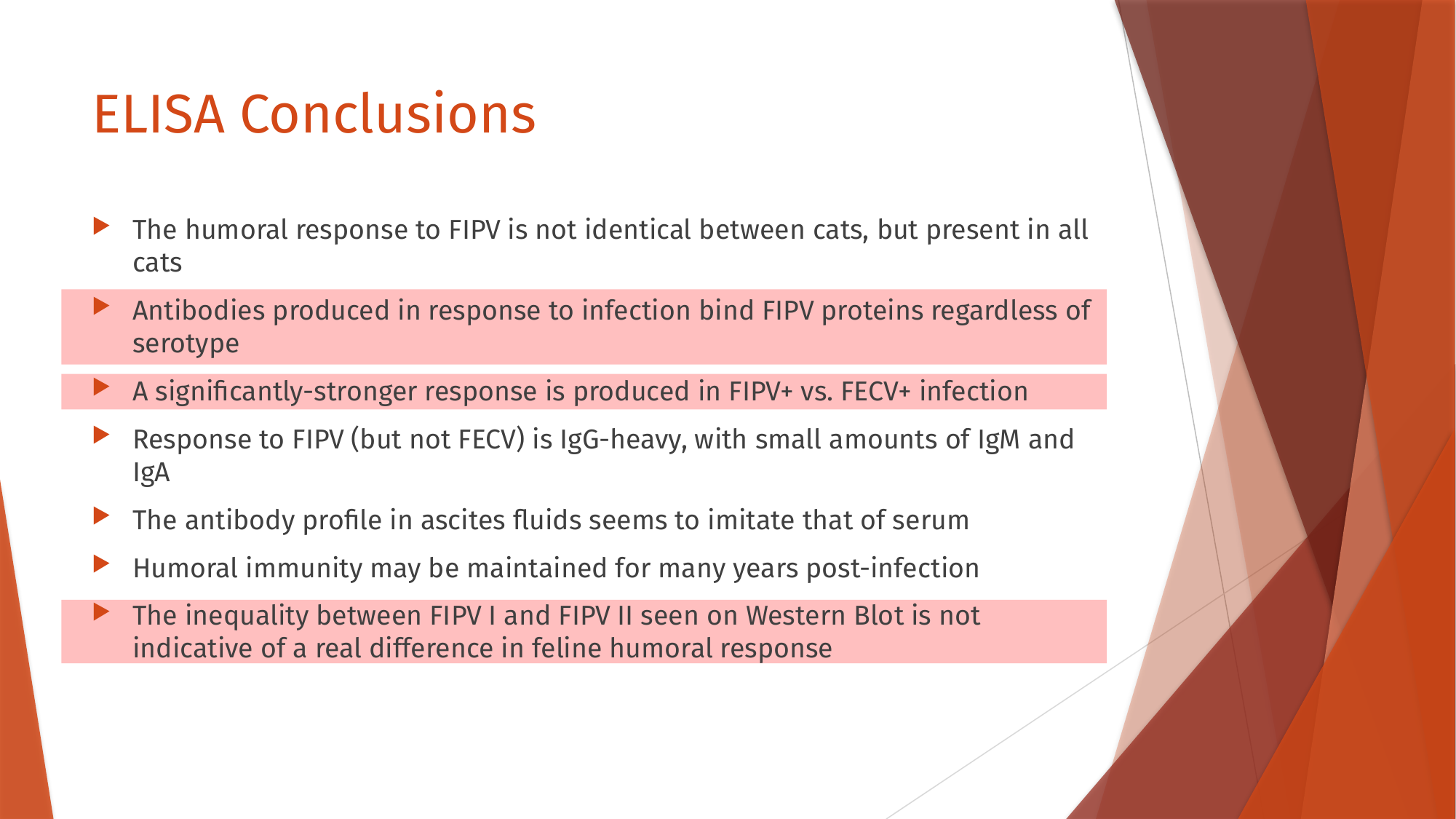

# ELISA Conclusions
The humoral response to FIPV is not identical between cats, but present in all cats
Antibodies produced in response to infection bind FIPV proteins regardless of serotype
A significantly-stronger response is produced in FIPV+ vs. FECV+ infection
Response to FIPV (but not FECV) is IgG-heavy, with small amounts of IgM and IgA
The antibody profile in ascites fluids seems to imitate that of serum
Humoral immunity may be maintained for many years post-infection
The inequality between FIPV I and FIPV II seen on Western Blot is not indicative of a real difference in feline humoral response